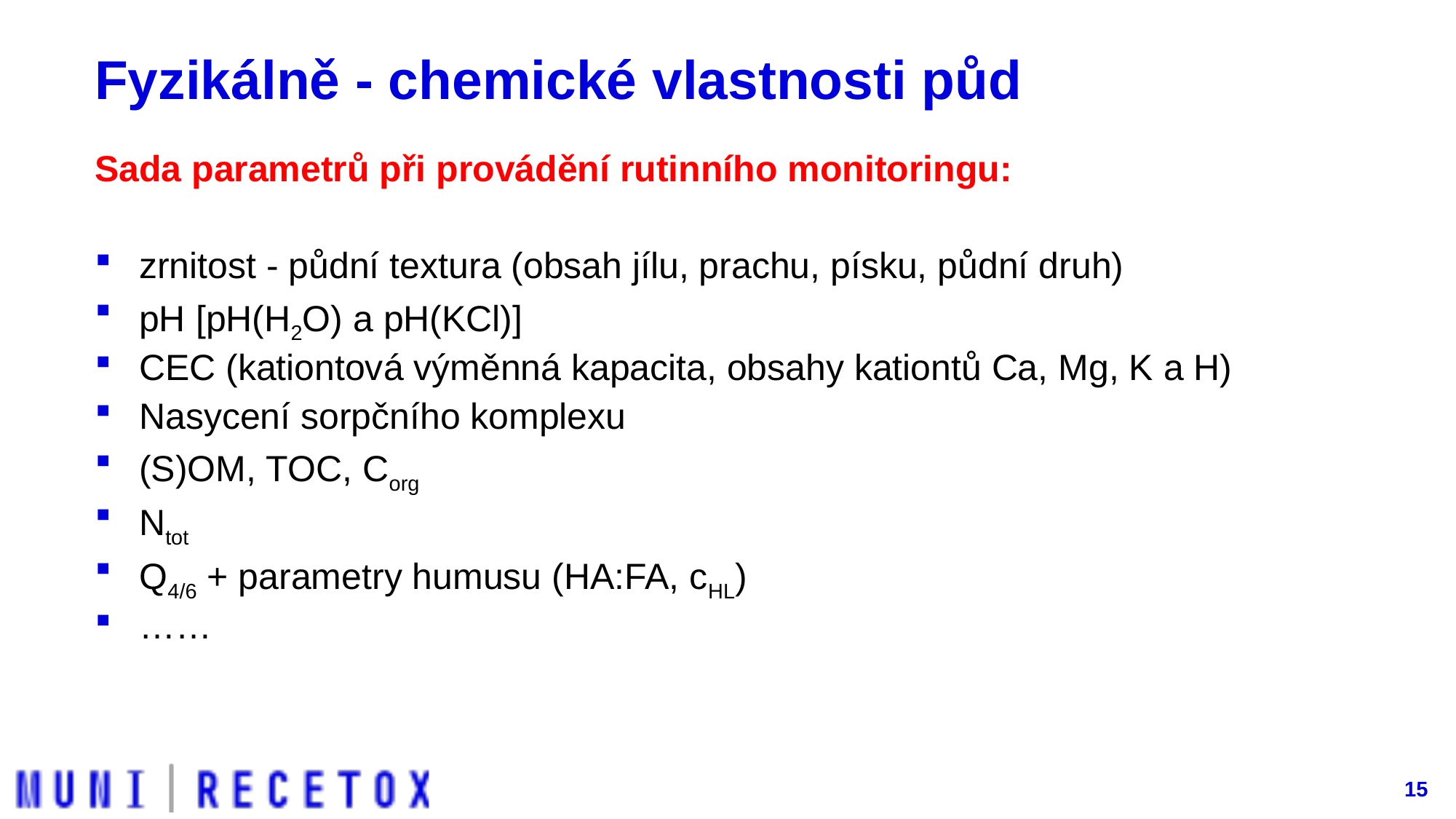

# Fyzikálně - chemické vlastnosti půd
Sada parametrů při provádění rutinního monitoringu:

zrnitost - půdní textura (obsah jílu, prachu, písku, půdní druh)
pH [pH(H2O) a pH(KCl)]
CEC (kationtová výměnná kapacita, obsahy kationtů Ca, Mg, K a H)
Nasycení sorpčního komplexu
(S)OM, TOC, Corg
Ntot
Q4/6 + parametry humusu (HA:FA, cHL)
……
15